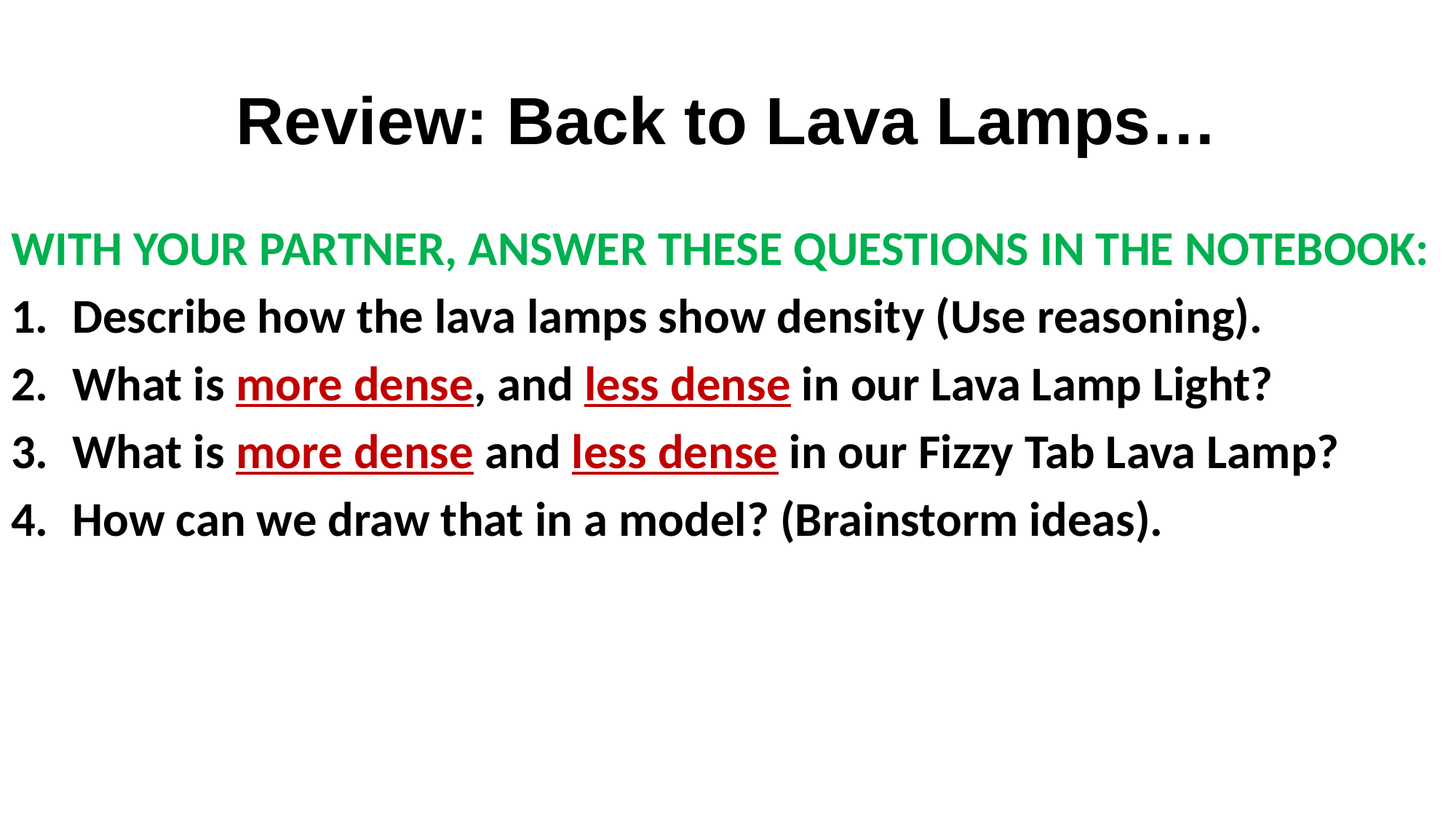

# Review: Back to Lava Lamps…
WITH YOUR PARTNER, ANSWER THESE QUESTIONS IN THE NOTEBOOK:
Describe how the lava lamps show density (Use reasoning).
What is more dense, and less dense in our Lava Lamp Light?
What is more dense and less dense in our Fizzy Tab Lava Lamp?
How can we draw that in a model? (Brainstorm ideas).